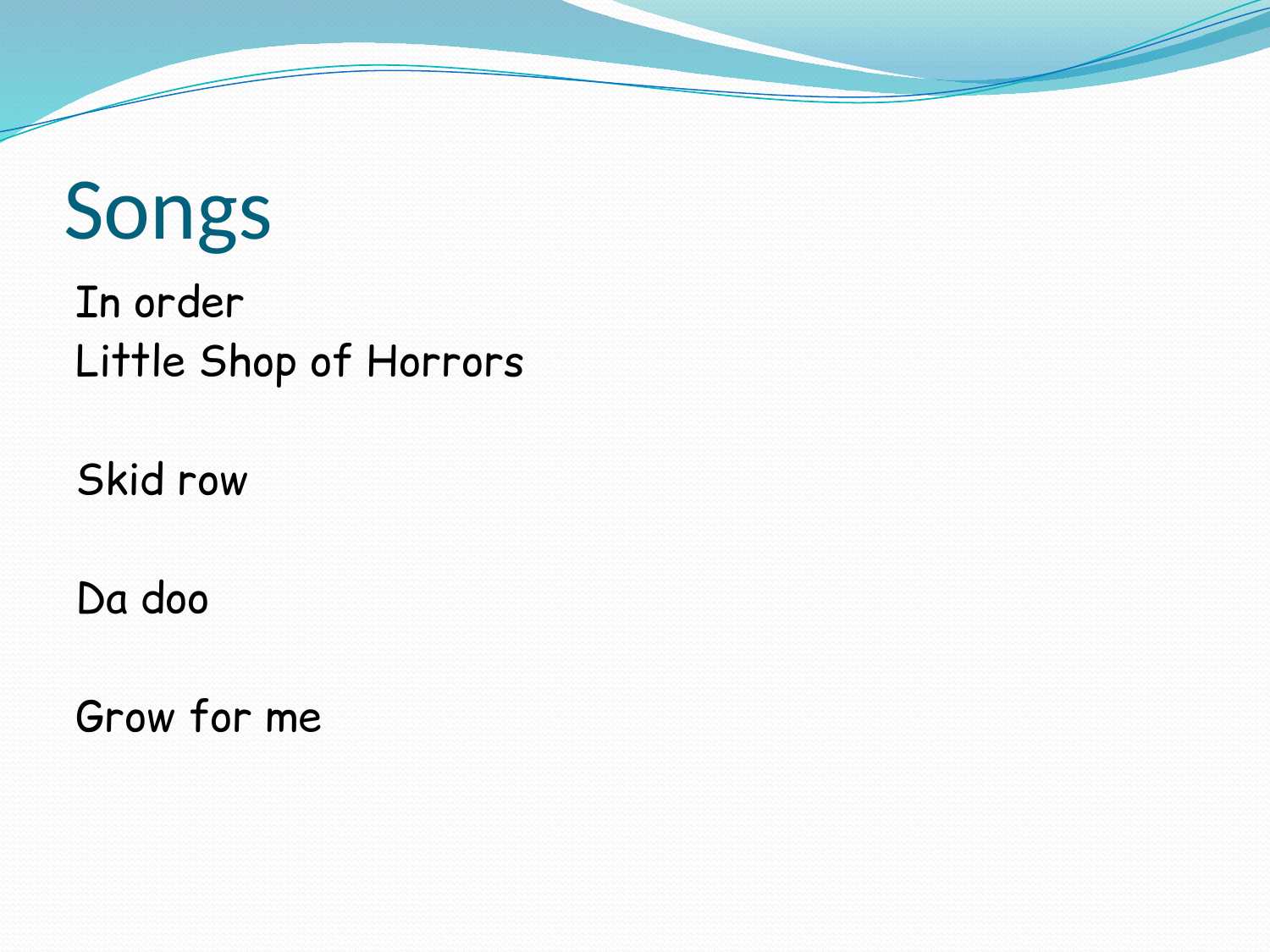

# Songs
In order
Little Shop of Horrors

Skid row

Da doo

Grow for me